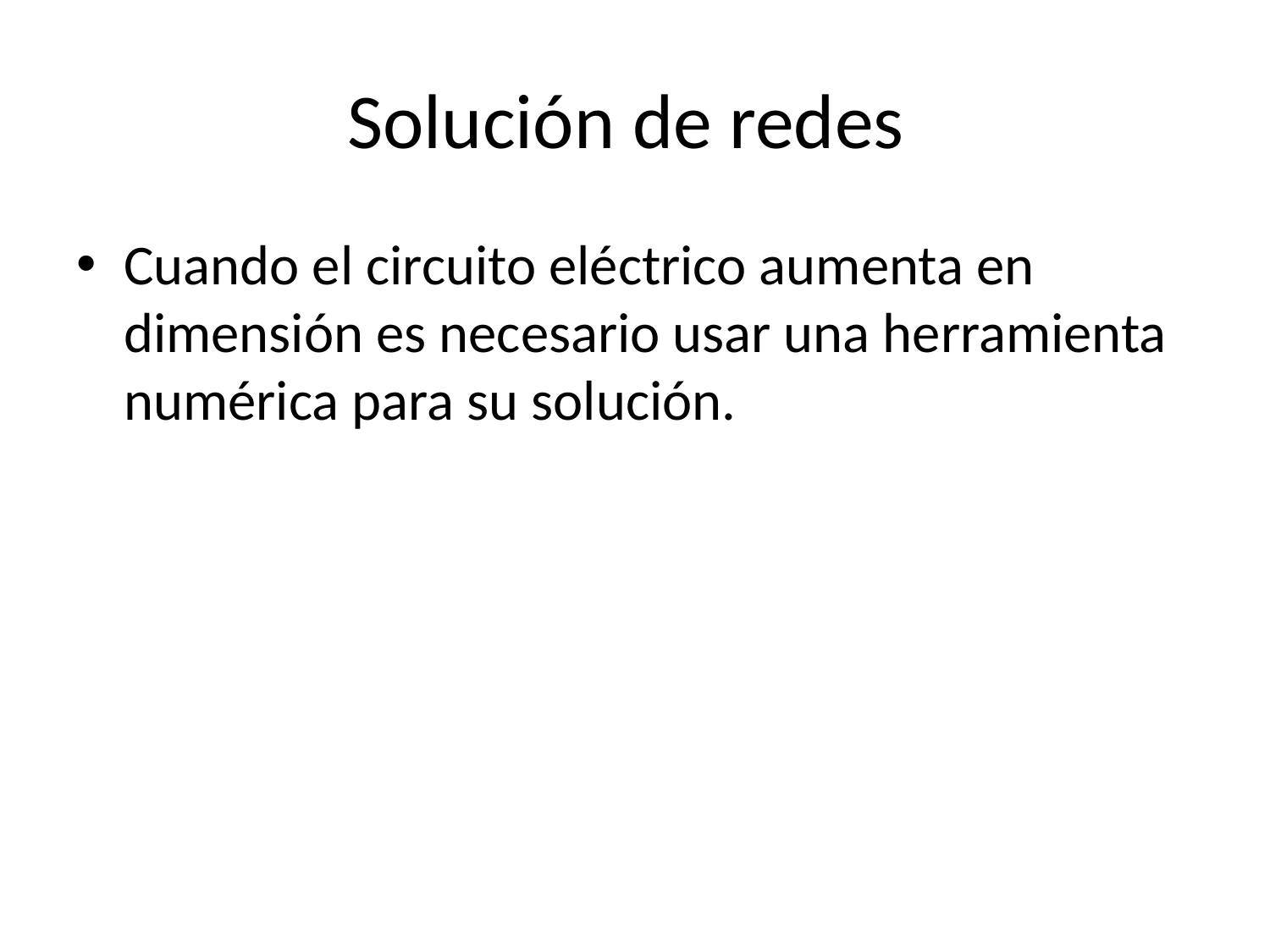

# Solución de redes
Cuando el circuito eléctrico aumenta en dimensión es necesario usar una herramienta numérica para su solución.